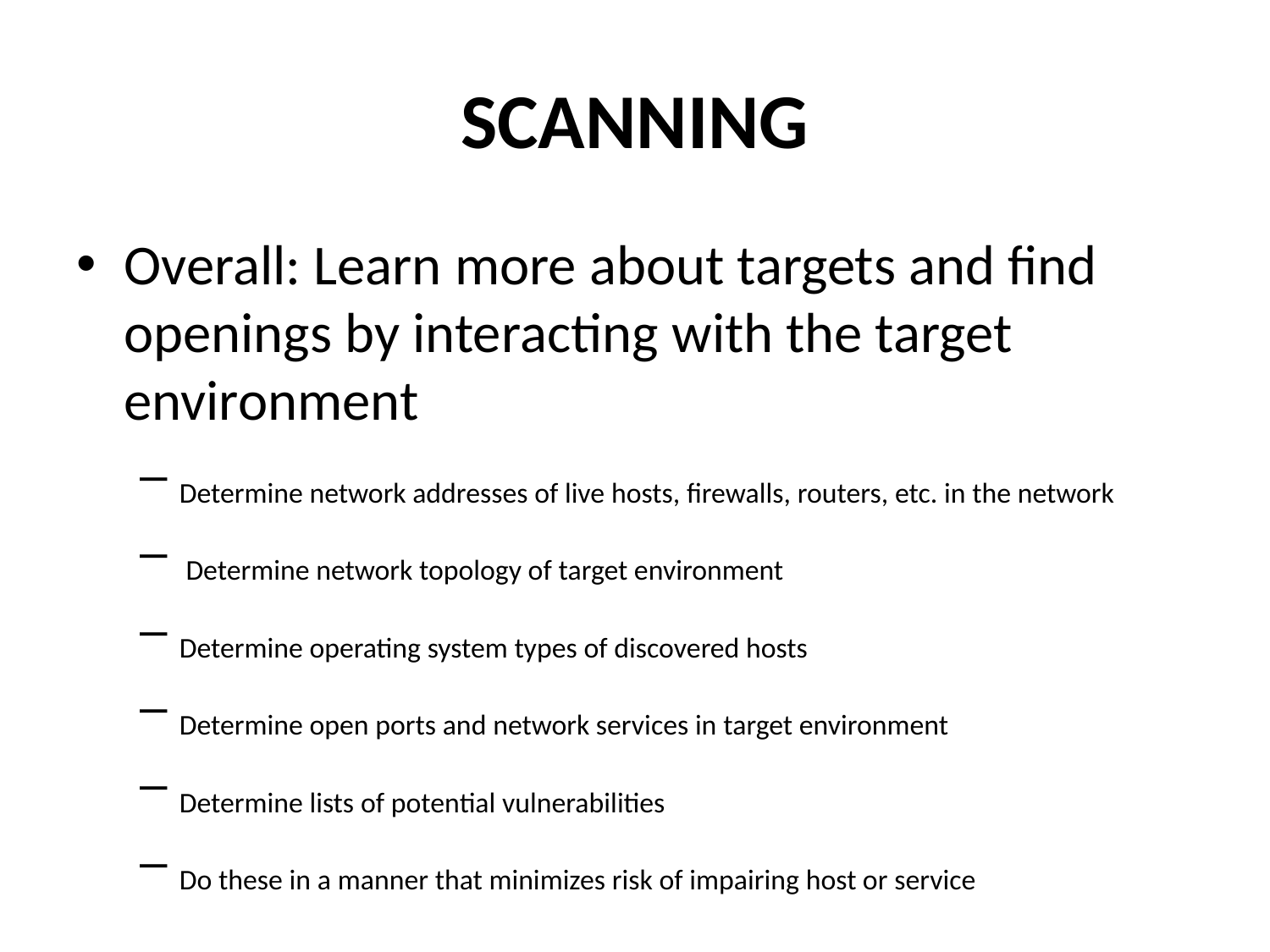

# SCANNING
Overall: Learn more about targets and find openings by interacting with the target environment
Determine network addresses of live hosts, firewalls, routers, etc. in the network
 Determine network topology of target environment
Determine operating system types of discovered hosts
Determine open ports and network services in target environment
Determine lists of potential vulnerabilities
Do these in a manner that minimizes risk of impairing host or service